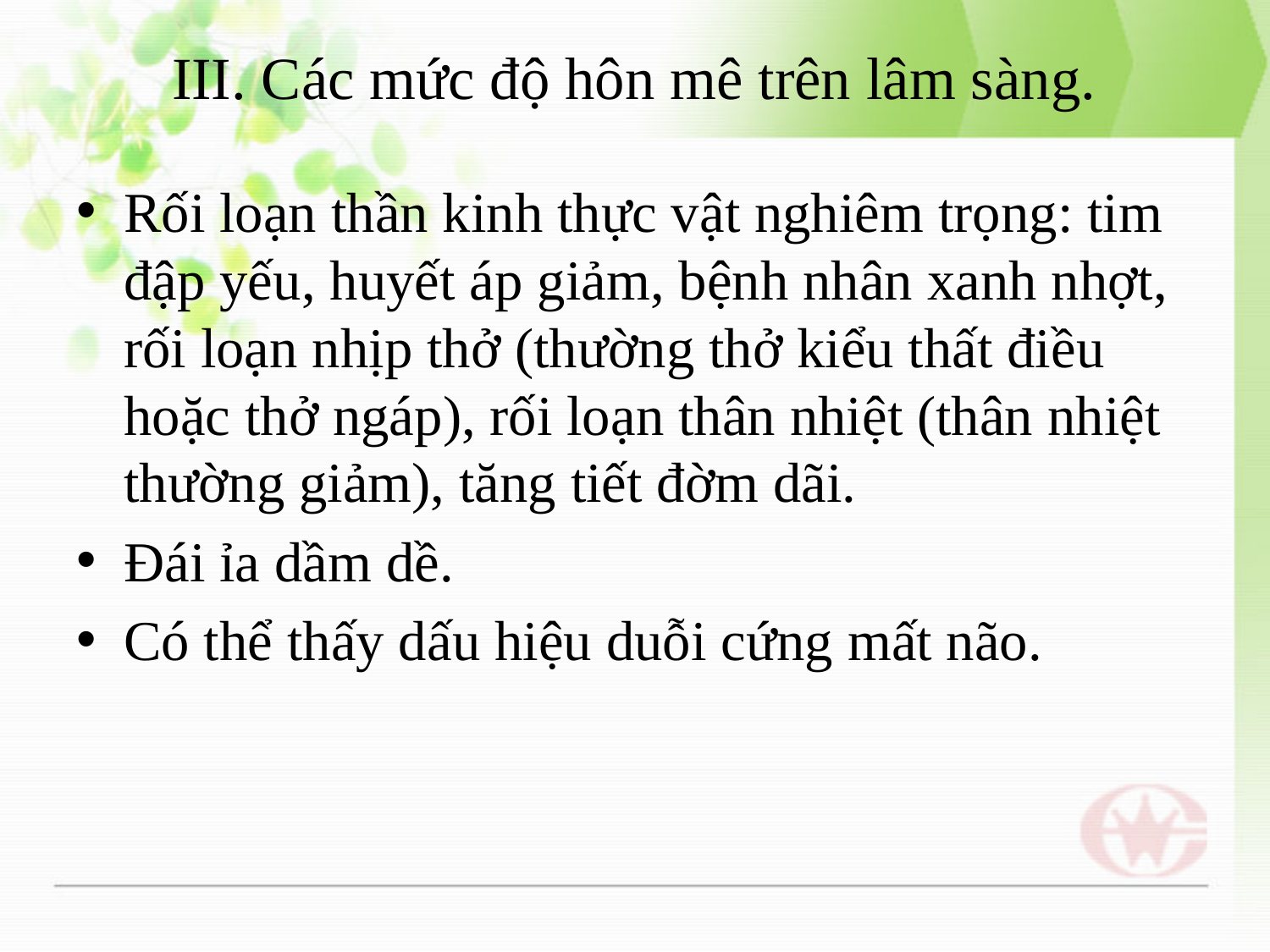

# III. Các mức độ hôn mê trên lâm sàng.
Rối loạn thần kinh thực vật nghiêm trọng: tim đập yếu, huyết áp giảm, bệnh nhân xanh nhợt, rối loạn nhịp thở (thường thở kiểu thất điều hoặc thở ngáp), rối loạn thân nhiệt (thân nhiệt thường giảm), tăng tiết đờm dãi.
Đái ỉa dầm dề.
Có thể thấy dấu hiệu duỗi cứng mất não.